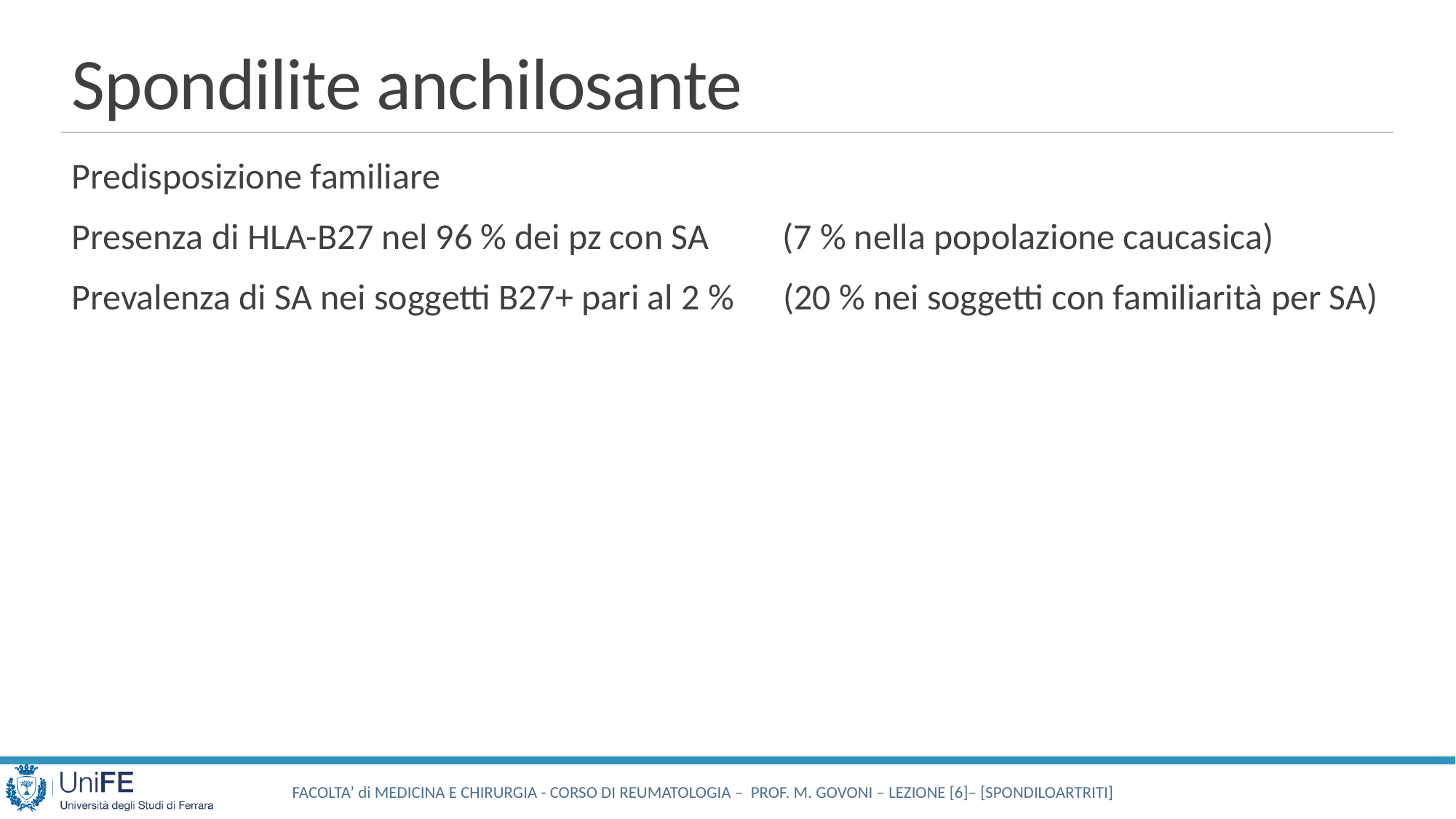

# Spondilite anchilosante
Predisposizione familiare
Presenza di HLA-B27 nel 96 % dei pz con SA         (7 % nella popolazione caucasica)
Prevalenza di SA nei soggetti B27+ pari al 2 %      (20 % nei soggetti con familiarità per SA)